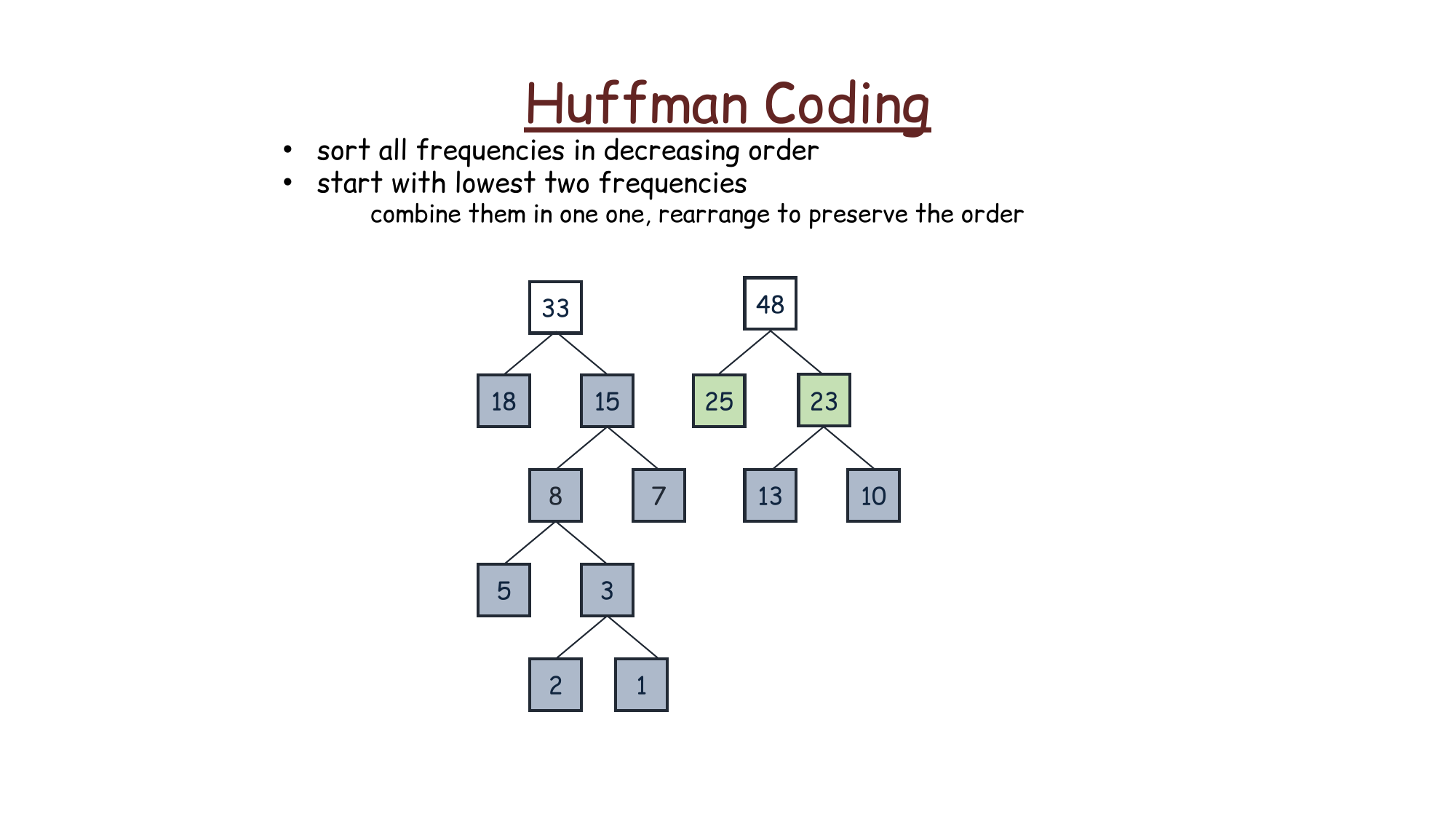

Huffman Coding
sort all frequencies in decreasing order
start with lowest two frequencies
            combine them in one one, rearrange to preserve the order
48
33
23
18
15
25
8
7
13
10
5
3
2
1